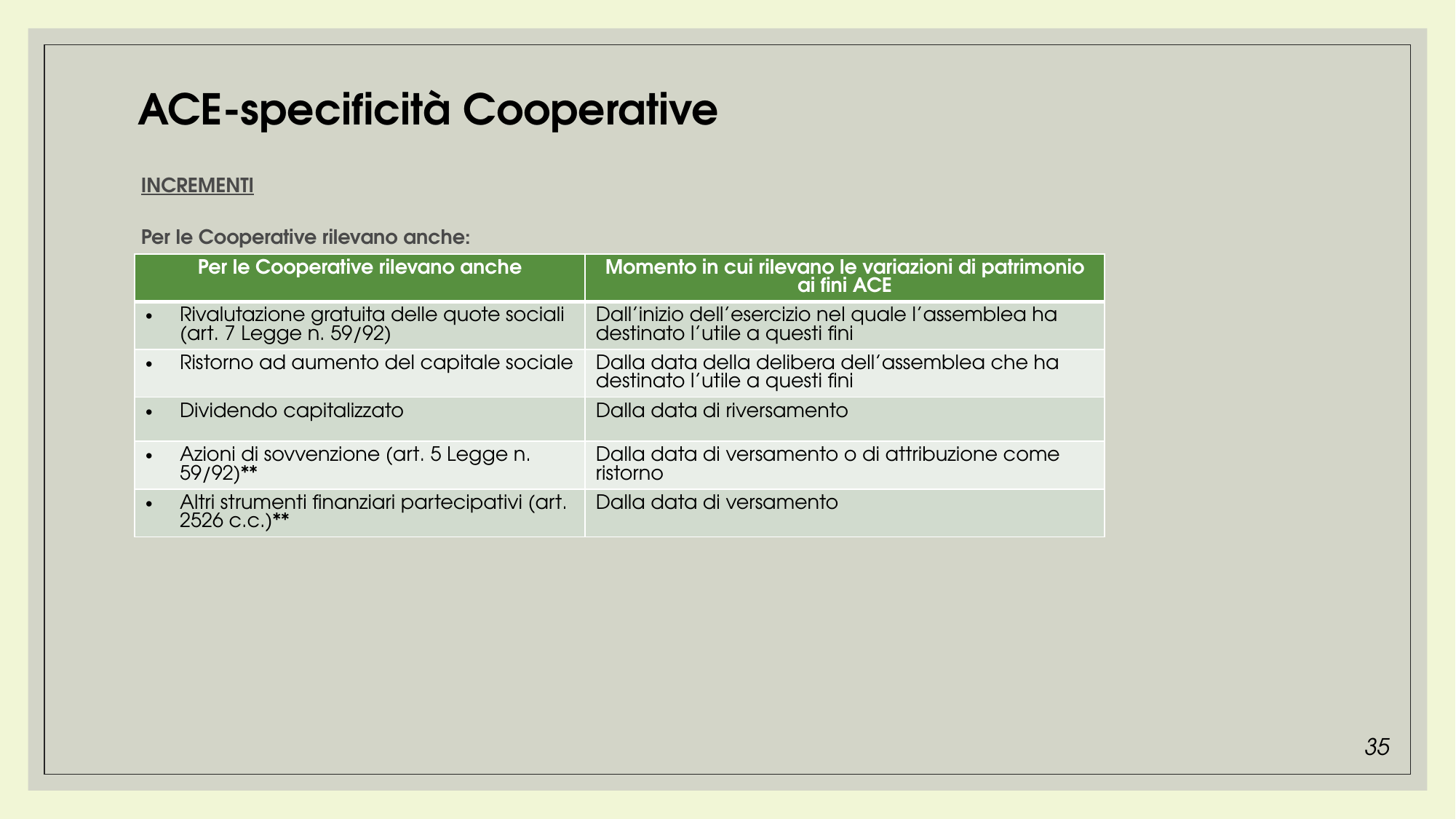

ACE-specificità Cooperative
INCREMENTI
Per le Cooperative rilevano anche:

| Per le Cooperative rilevano anche | Momento in cui rilevano le variazioni di patrimonio ai fini ACE |
| --- | --- |
| Rivalutazione gratuita delle quote sociali (art. 7 Legge n. 59/92) | Dall’inizio dell’esercizio nel quale l’assemblea ha destinato l’utile a questi fini |
| Ristorno ad aumento del capitale sociale | Dalla data della delibera dell’assemblea che ha destinato l’utile a questi fini |
| Dividendo capitalizzato | Dalla data di riversamento |
| Azioni di sovvenzione (art. 5 Legge n. 59/92)\*\* | Dalla data di versamento o di attribuzione come ristorno |
| Altri strumenti finanziari partecipativi (art. 2526 c.c.)\*\* | Dalla data di versamento |
35